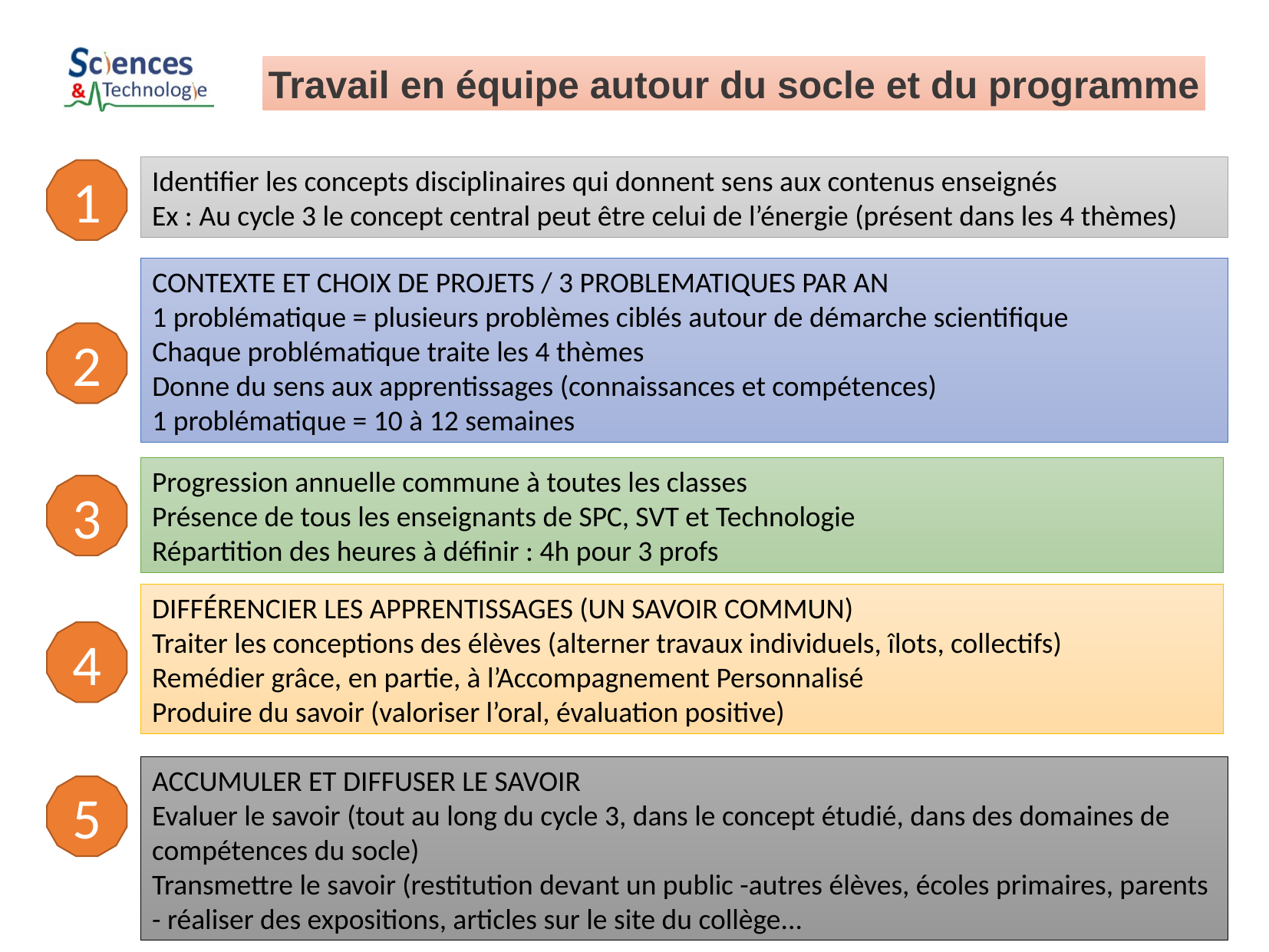

Travail en équipe autour du socle et du programme
Identifier les concepts disciplinaires qui donnent sens aux contenus enseignés
Ex : Au cycle 3 le concept central peut être celui de l’énergie (présent dans les 4 thèmes)
1
CONTEXTE ET CHOIX DE PROJETS / 3 PROBLEMATIQUES PAR AN
1 problématique = plusieurs problèmes ciblés autour de démarche scientifique
Chaque problématique traite les 4 thèmes
Donne du sens aux apprentissages (connaissances et compétences)
1 problématique = 10 à 12 semaines
2
Progression annuelle commune à toutes les classes
Présence de tous les enseignants de SPC, SVT et Technologie
Répartition des heures à définir : 4h pour 3 profs
3
DIFFÉRENCIER LES APPRENTISSAGES (UN SAVOIR COMMUN)
Traiter les conceptions des élèves (alterner travaux individuels, îlots, collectifs)
Remédier grâce, en partie, à l’Accompagnement Personnalisé
Produire du savoir (valoriser l’oral, évaluation positive)
4
ACCUMULER ET DIFFUSER LE SAVOIR
Evaluer le savoir (tout au long du cycle 3, dans le concept étudié, dans des domaines de compétences du socle)
Transmettre le savoir (restitution devant un public -autres élèves, écoles primaires, parents - réaliser des expositions, articles sur le site du collège...
5